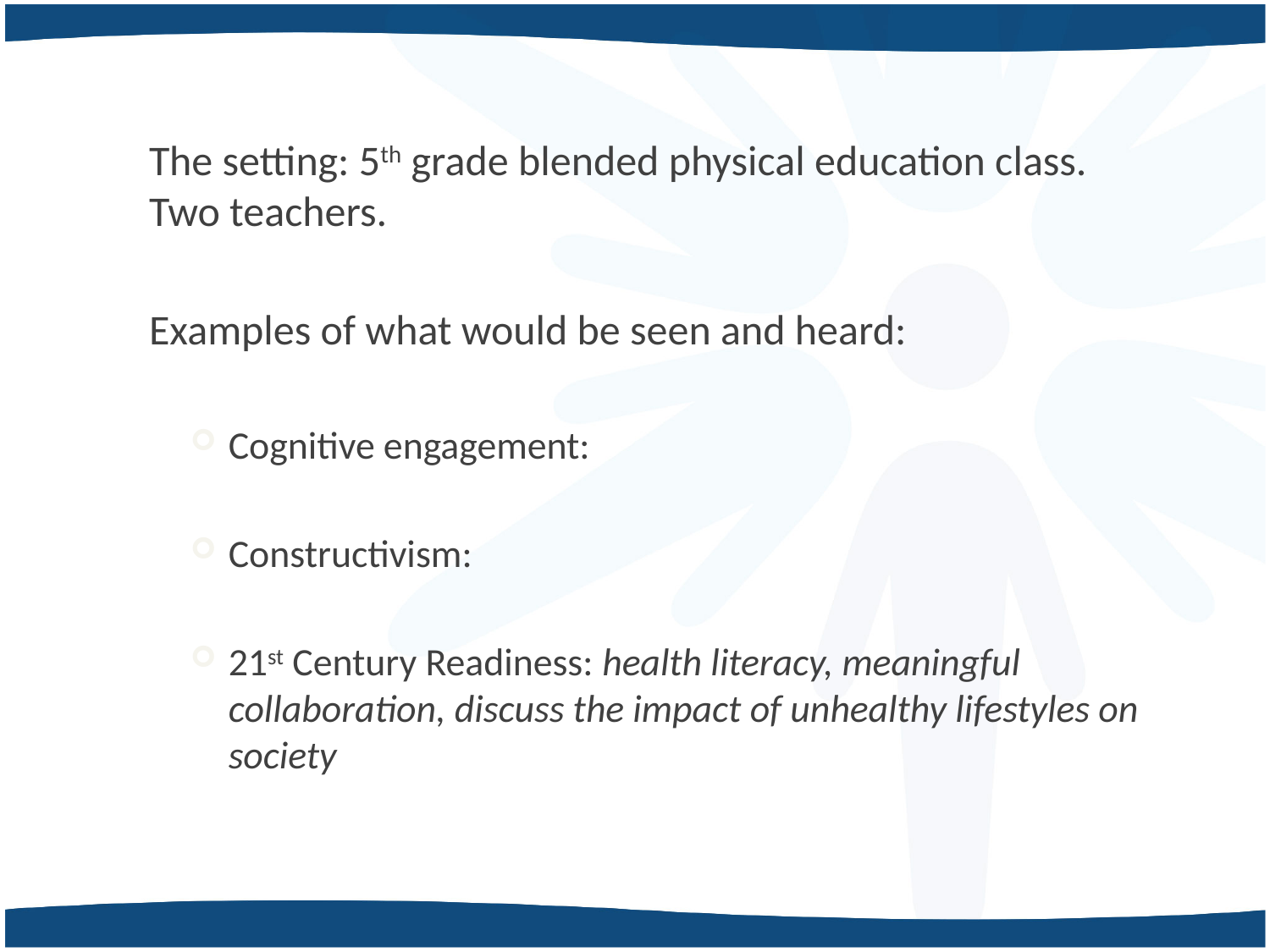

The setting: 5th grade blended physical education class. Two teachers.

Examples of what would be seen and heard:

Cognitive engagement:

Constructivism:

21st Century Readiness: health literacy, meaningful collaboration, discuss the impact of unhealthy lifestyles on society